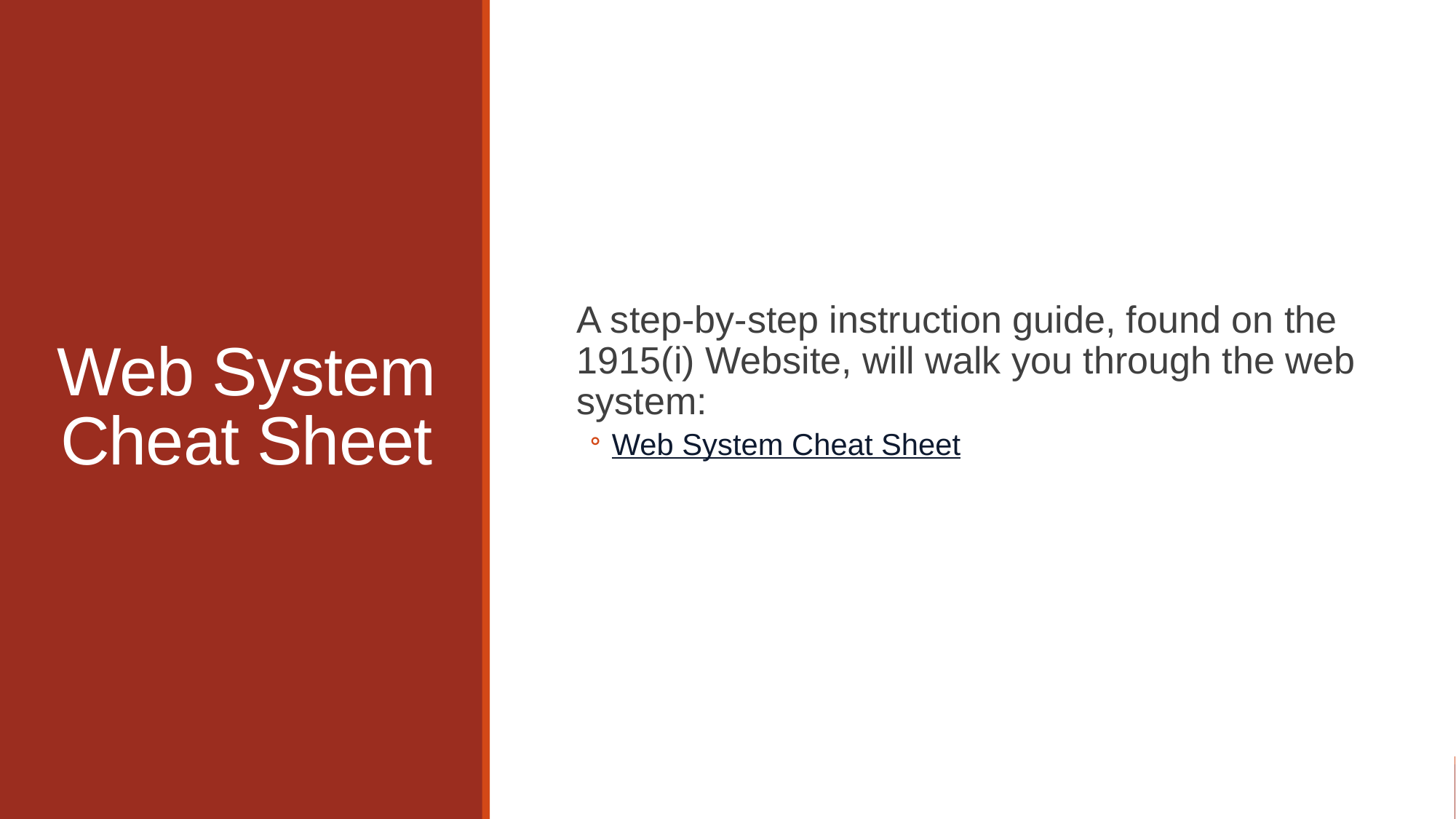

# Web System Cheat Sheet
A step-by-step instruction guide, found on the 1915(i) Website, will walk you through the web system:
Web System Cheat Sheet